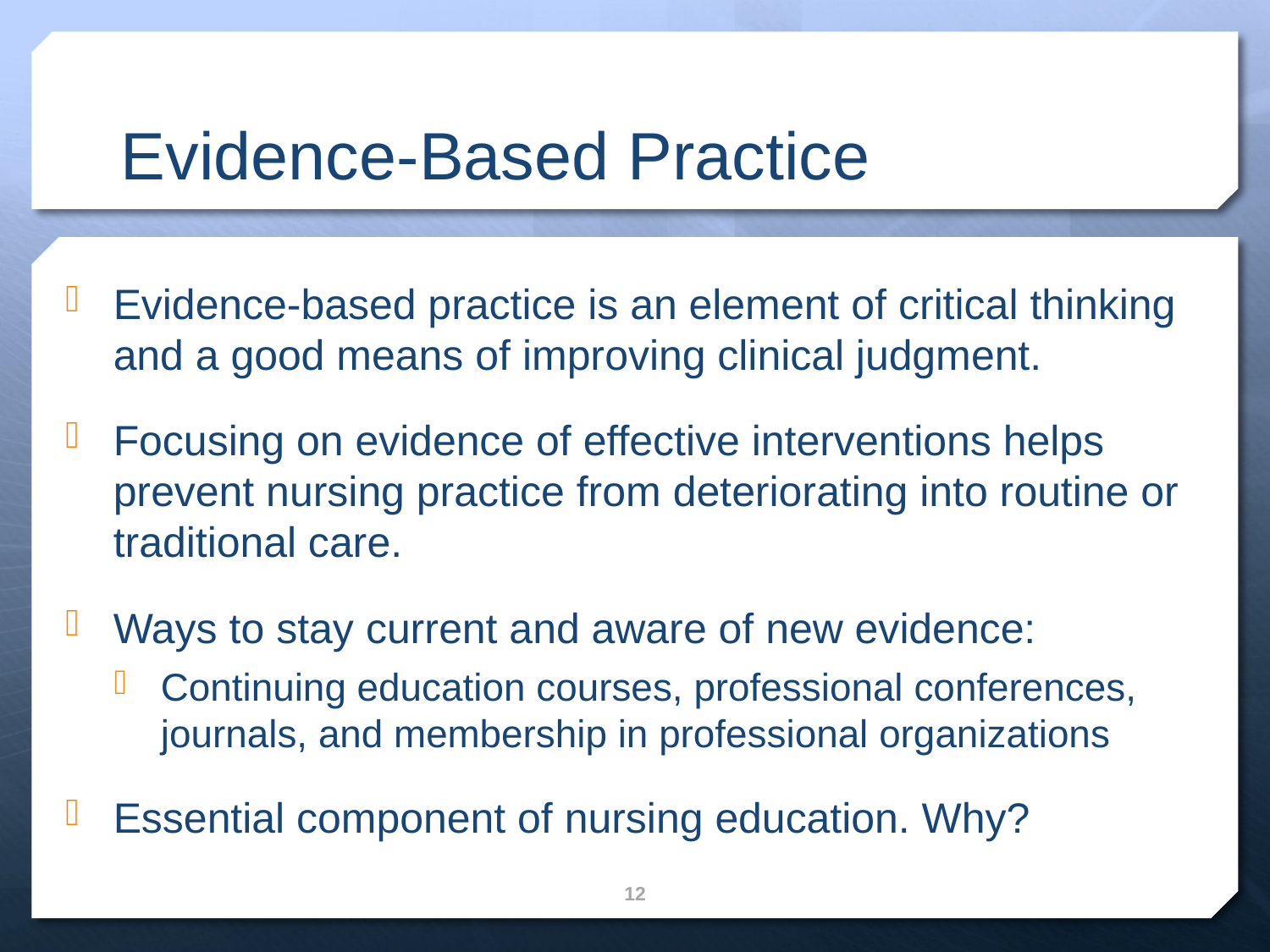

# Evidence-Based Practice
Evidence-based practice is an element of critical thinking and a good means of improving clinical judgment.
Focusing on evidence of effective interventions helps prevent nursing practice from deteriorating into routine or traditional care.
Ways to stay current and aware of new evidence:
Continuing education courses, professional conferences, journals, and membership in professional organizations
Essential component of nursing education. Why?

12